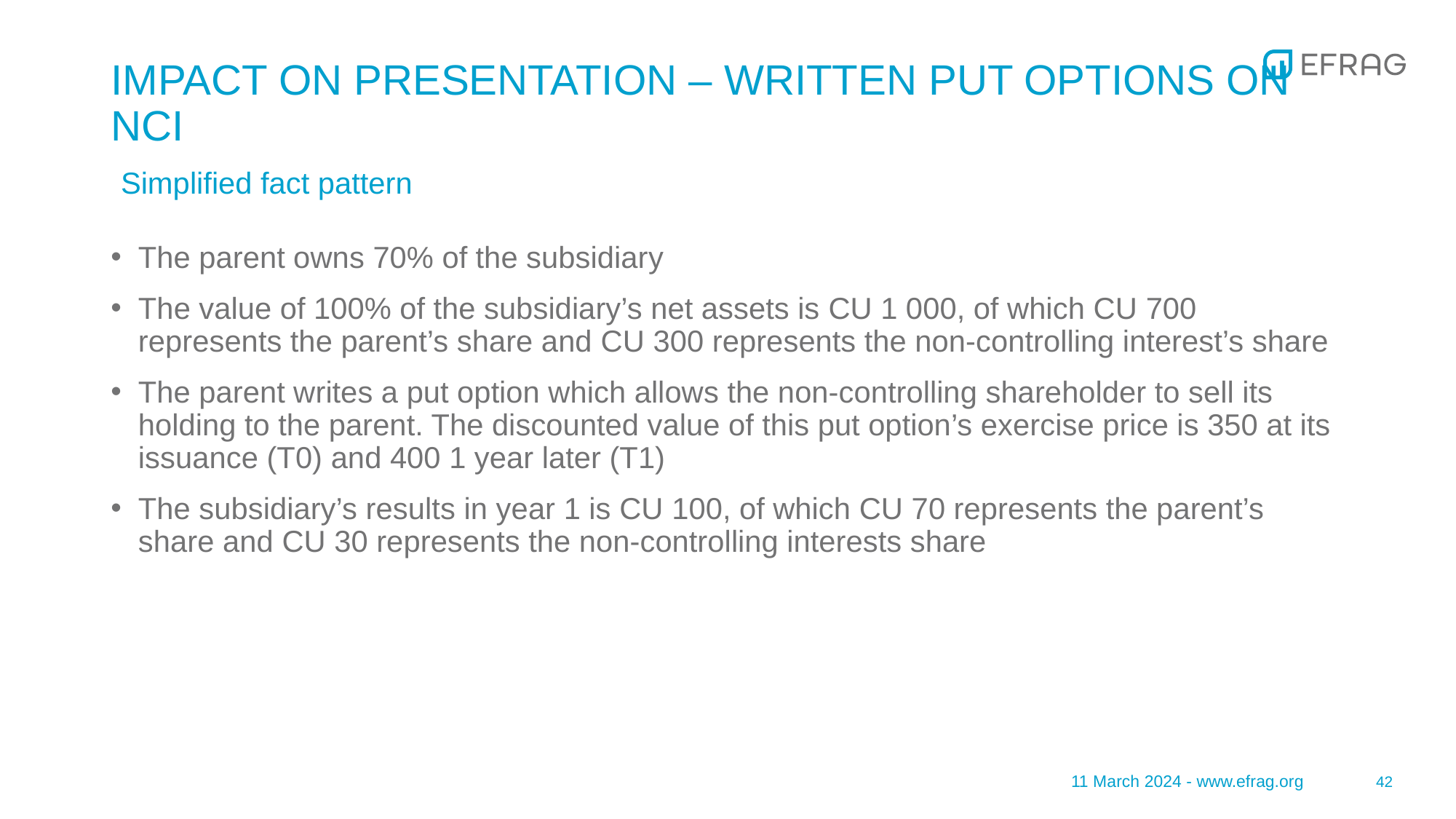

# IMPACT ON PRESENTATION – WRITTEN PUT OPTIONS ON NCI
Simplified fact pattern
The parent owns 70% of the subsidiary
The value of 100% of the subsidiary’s net assets is CU 1 000, of which CU 700 represents the parent’s share and CU 300 represents the non-controlling interest’s share
The parent writes a put option which allows the non-controlling shareholder to sell its holding to the parent. The discounted value of this put option’s exercise price is 350 at its issuance (T0) and 400 1 year later (T1)
The subsidiary’s results in year 1 is CU 100, of which CU 70 represents the parent’s share and CU 30 represents the non-controlling interests share